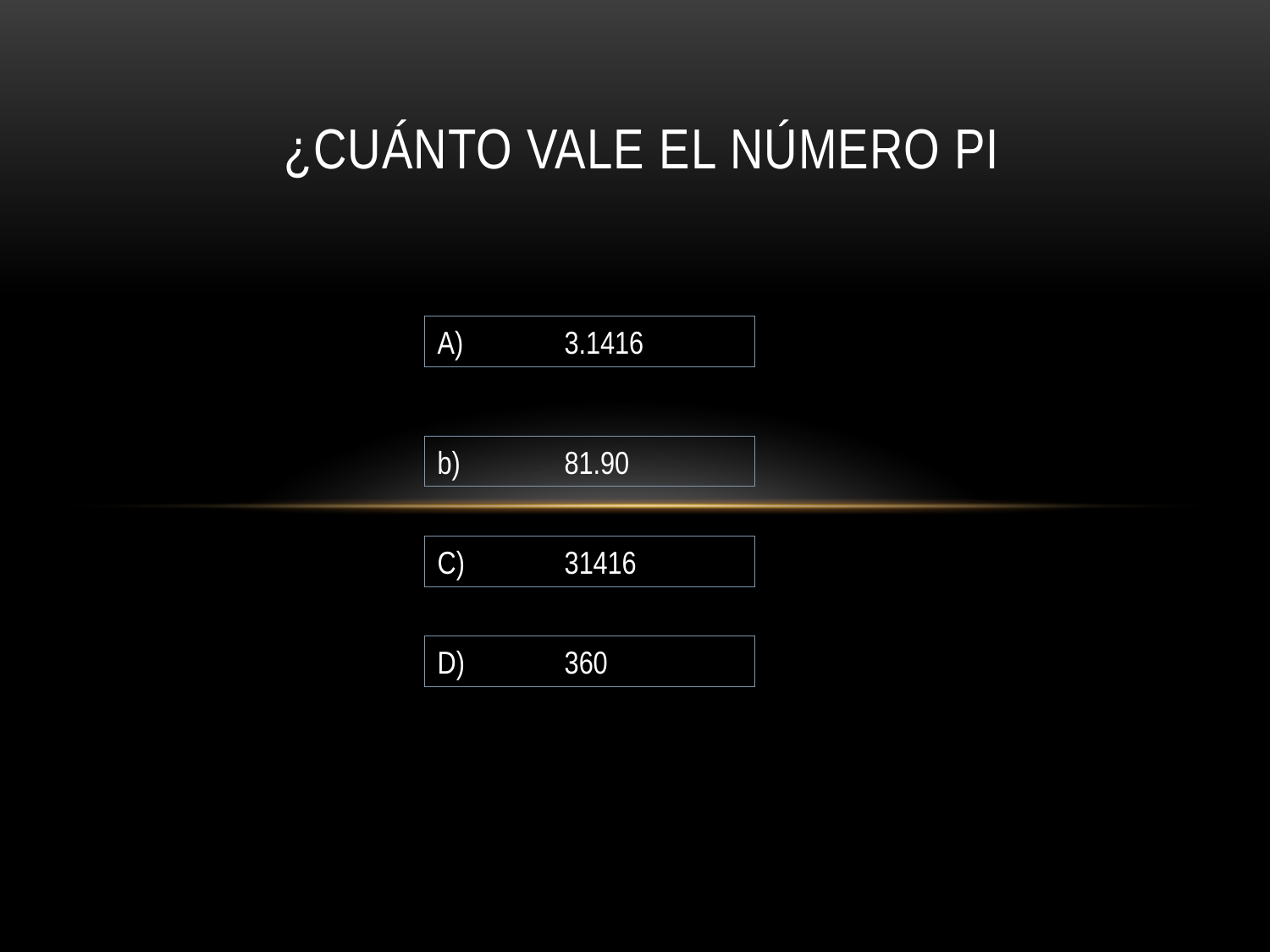

# ¿Cuánto VALE EL NÚMERO PI
A)	3.1416
b)	81.90
C)	31416
D)	360